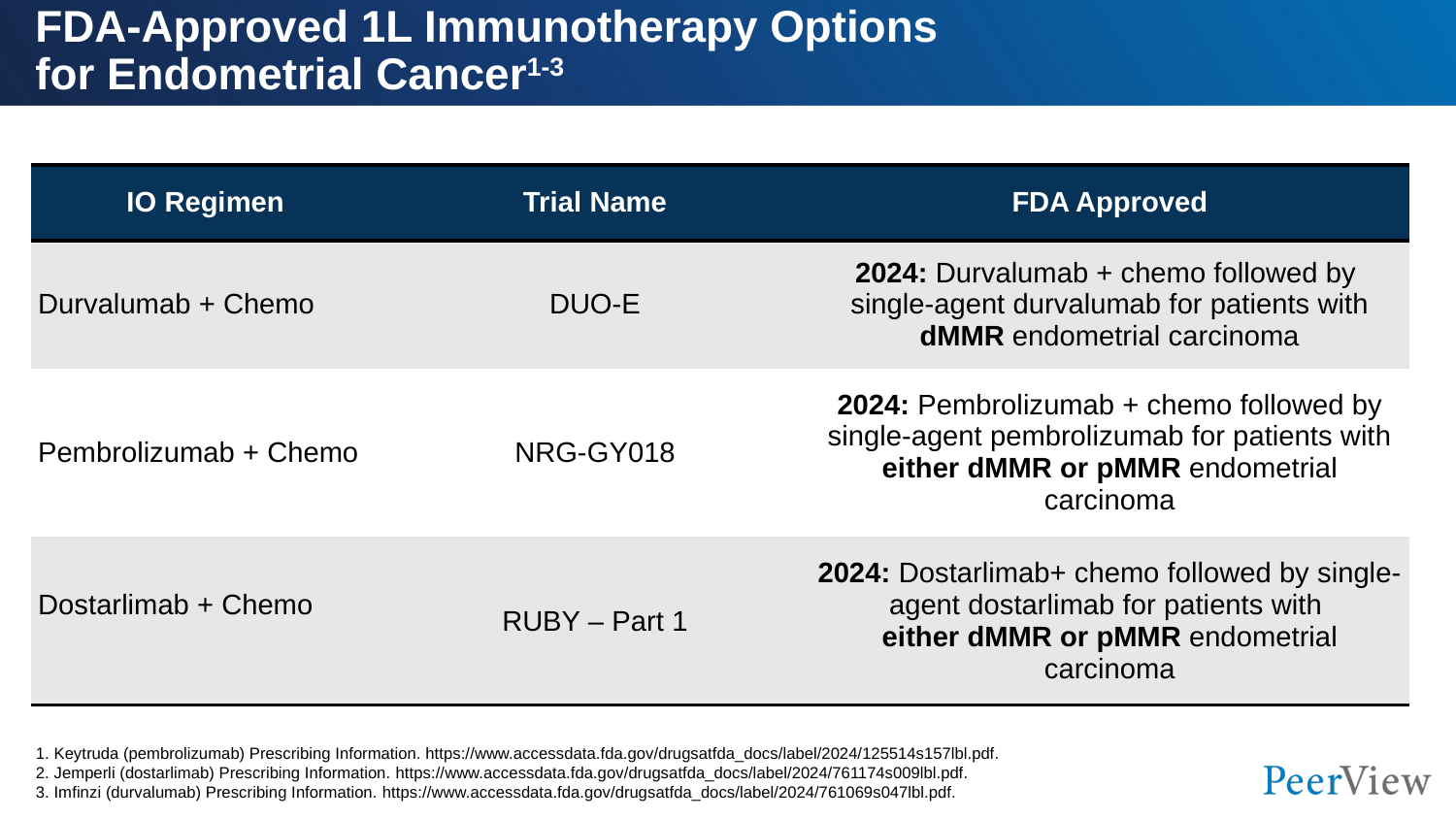

# FDA-Approved 1L Immunotherapy Options for Endometrial Cancer1-3
| IO Regimen | Trial Name | FDA Approved |
| --- | --- | --- |
| Durvalumab + Chemo | DUO-E | 2024: Durvalumab + chemo followed by single-agent durvalumab for patients with dMMR endometrial carcinoma |
| Pembrolizumab + Chemo | NRG-GY018 | 2024: Pembrolizumab + chemo followed by single-agent pembrolizumab for patients with either dMMR or pMMR endometrial carcinoma |
| Dostarlimab + Chemo | RUBY – Part 1 | 2024: Dostarlimab+ chemo followed by single-agent dostarlimab for patients with either dMMR or pMMR endometrial carcinoma |

1. Keytruda (pembrolizumab) Prescribing Information. https://www.accessdata.fda.gov/drugsatfda_docs/label/2024/125514s157lbl.pdf.
2. Jemperli (dostarlimab) Prescribing Information. https://www.accessdata.fda.gov/drugsatfda_docs/label/2024/761174s009lbl.pdf.
3. Imfinzi (durvalumab) Prescribing Information. https://www.accessdata.fda.gov/drugsatfda_docs/label/2024/761069s047lbl.pdf.